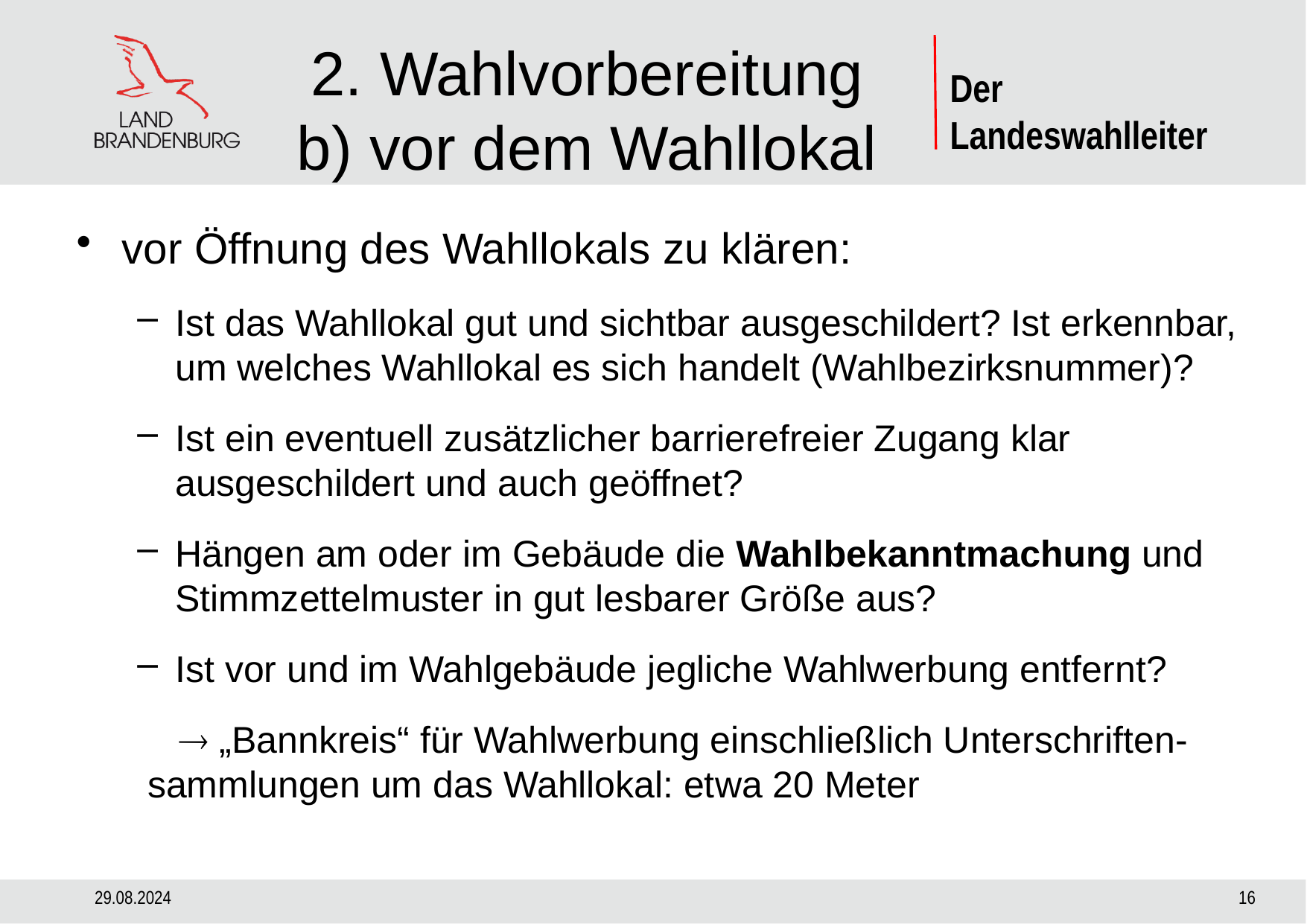

# 2. Wahlvorbereitung b) vor dem Wahllokal
vor Öffnung des Wahllokals zu klären:
Ist das Wahllokal gut und sichtbar ausgeschildert? Ist erkennbar, um welches Wahllokal es sich handelt (Wahlbezirksnummer)?
Ist ein eventuell zusätzlicher barrierefreier Zugang klar ausgeschildert und auch geöffnet?
Hängen am oder im Gebäude die Wahlbekanntmachung und Stimmzettelmuster in gut lesbarer Größe aus?
Ist vor und im Wahlgebäude jegliche Wahlwerbung entfernt?
    → „Bannkreis“ für Wahlwerbung einschließlich Unterschriften-	  sammlungen um das Wahllokal: etwa 20 Meter
29.08.2024